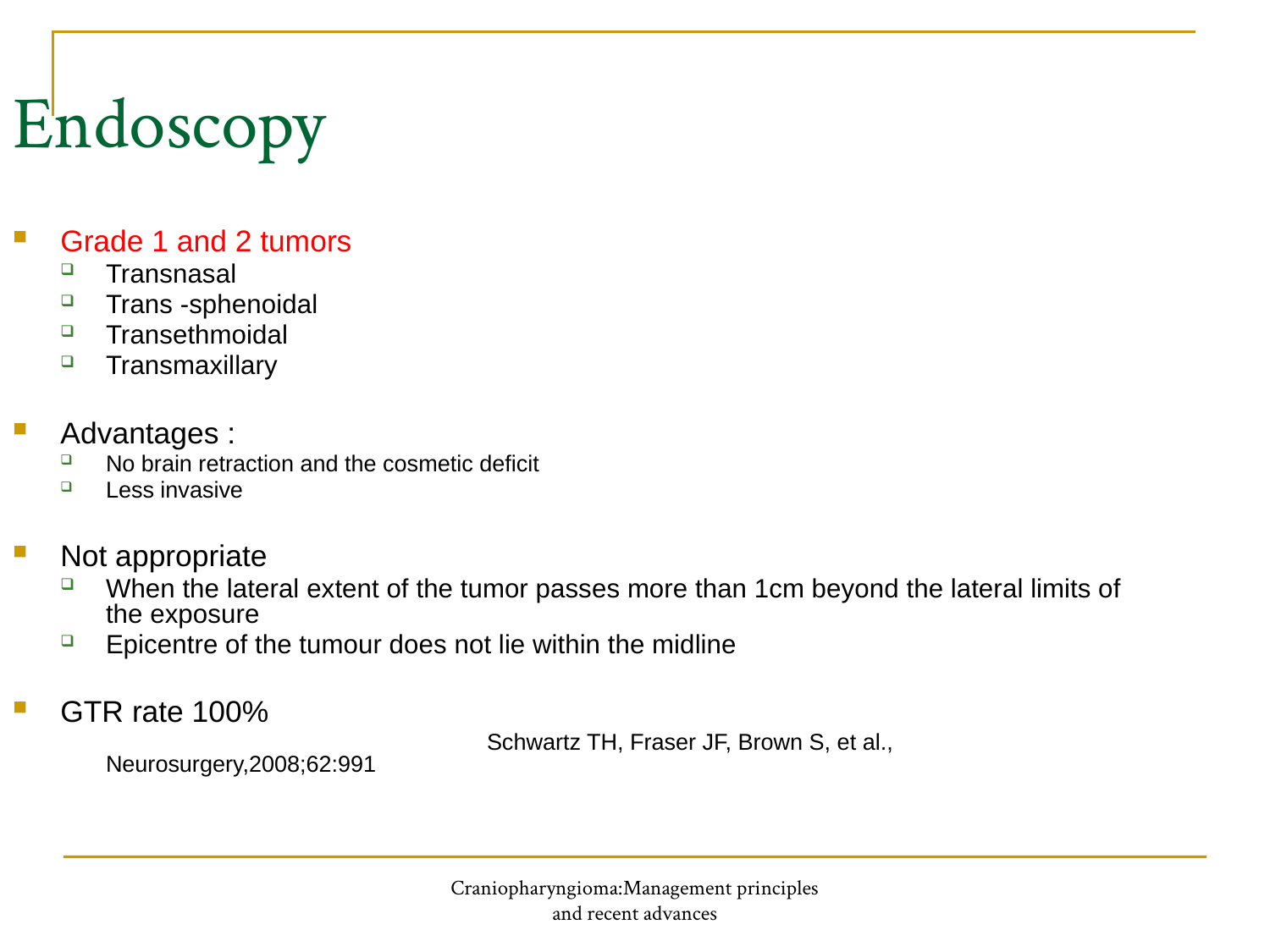

Endoscopy
Grade 1 and 2 tumors
Transnasal
Trans -sphenoidal
Transethmoidal
Transmaxillary

Advantages :
No brain retraction and the cosmetic deficit
Less invasive

Not appropriate
When the lateral extent of the tumor passes more than 1cm beyond the lateral limits of the exposure
Epicentre of the tumour does not lie within the midline

GTR rate 100%
				Schwartz TH, Fraser JF, Brown S, et al., Neurosurgery,2008;62:991
Craniopharyngioma:Management principles and recent advances